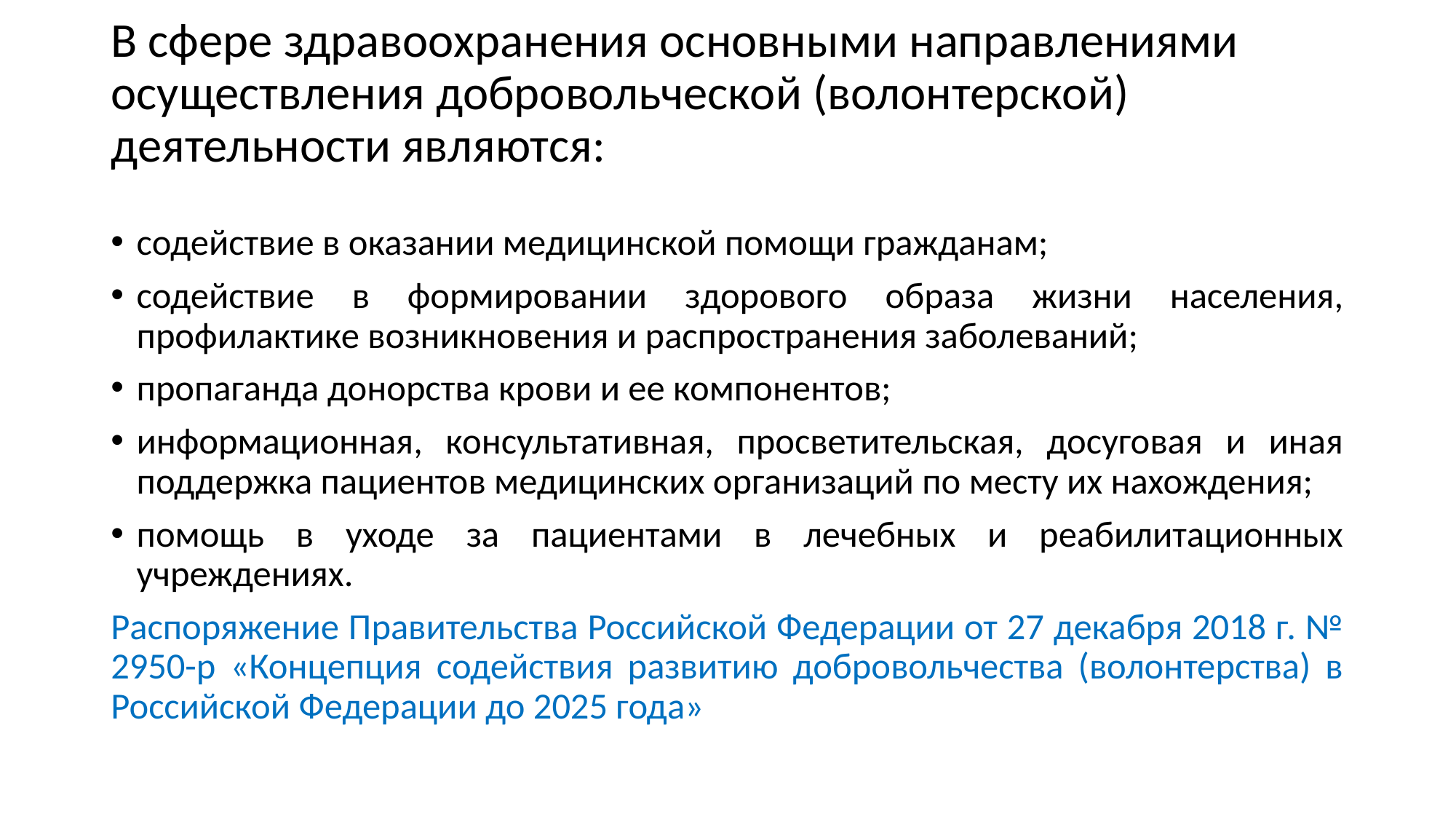

# В сфере здравоохранения основными направлениями осуществления добровольческой (волонтерской) деятельности являются:
содействие в оказании медицинской помощи гражданам;
содействие в формировании здорового образа жизни населения, профилактике возникновения и распространения заболеваний;
пропаганда донорства крови и ее компонентов;
информационная, консультативная, просветительская, досуговая и иная поддержка пациентов медицинских организаций по месту их нахождения;
помощь в уходе за пациентами в лечебных и реабилитационных учреждениях.
Распоряжение Правительства Российской Федерации от 27 декабря 2018 г. № 2950-р «Концепция содействия развитию добровольчества (волонтерства) в Российской Федерации до 2025 года»